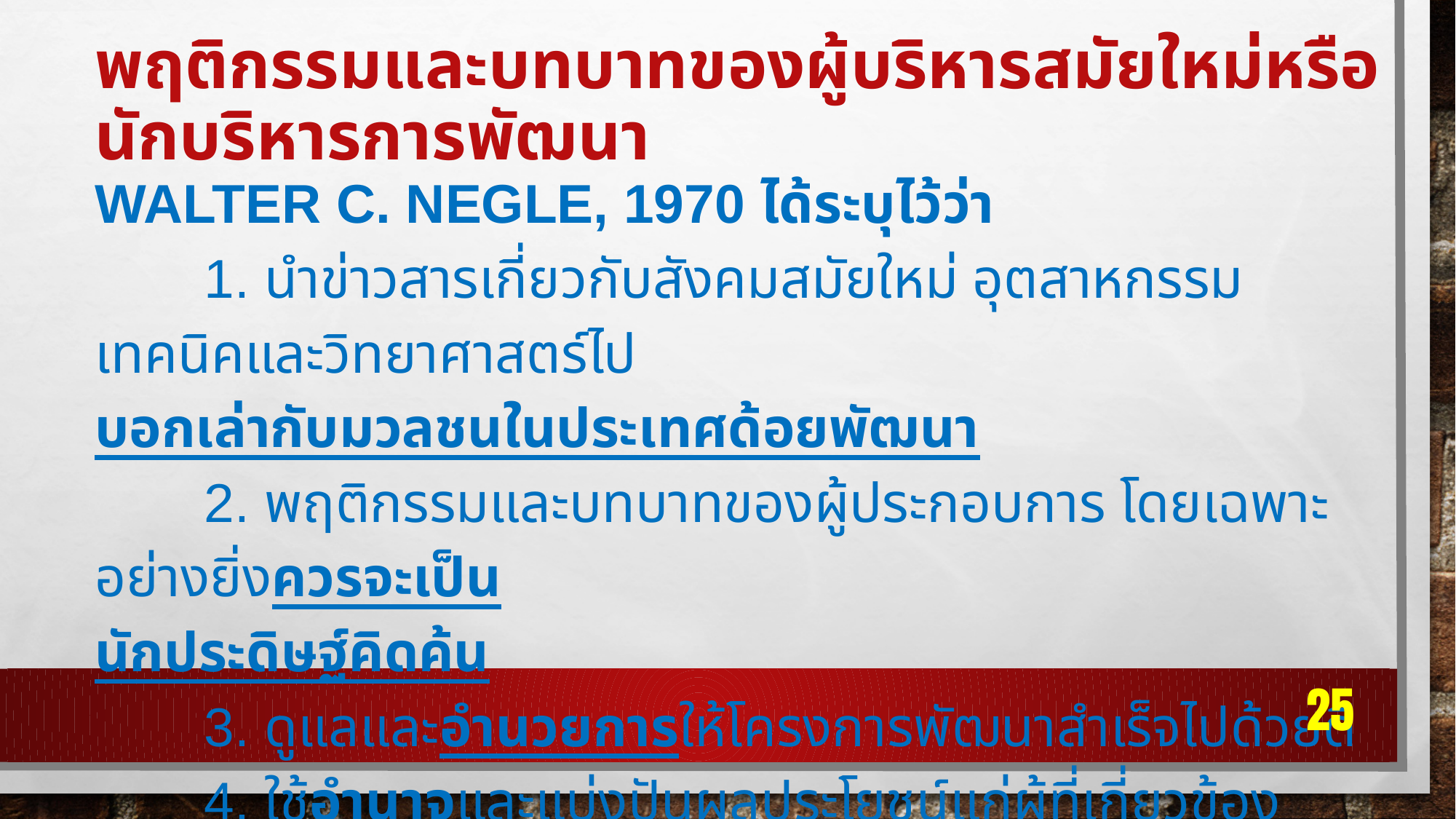

# พฤติกรรมและบทบาทของผู้บริหารสมัยใหม่หรือนักบริหารการพัฒนา
Walter C. Negle, 1970 ได้ระบุไว้ว่า
	1. นำข่าวสารเกี่ยวกับสังคมสมัยใหม่ อุตสาหกรรม เทคนิคและวิทยาศาสตร์ไป
บอกเล่ากับมวลชนในประเทศด้อยพัฒนา
	2. พฤติกรรมและบทบาทของผู้ประกอบการ โดยเฉพาะอย่างยิ่งควรจะเป็น
นักประดิษฐ์คิดค้น
	3. ดูแลและอำนวยการให้โครงการพัฒนาสำเร็จไปด้วยดี
	4. ใช้อำนาจและแบ่งปันผลประโยชน์แก่ผู้ที่เกี่ยวข้อง

25